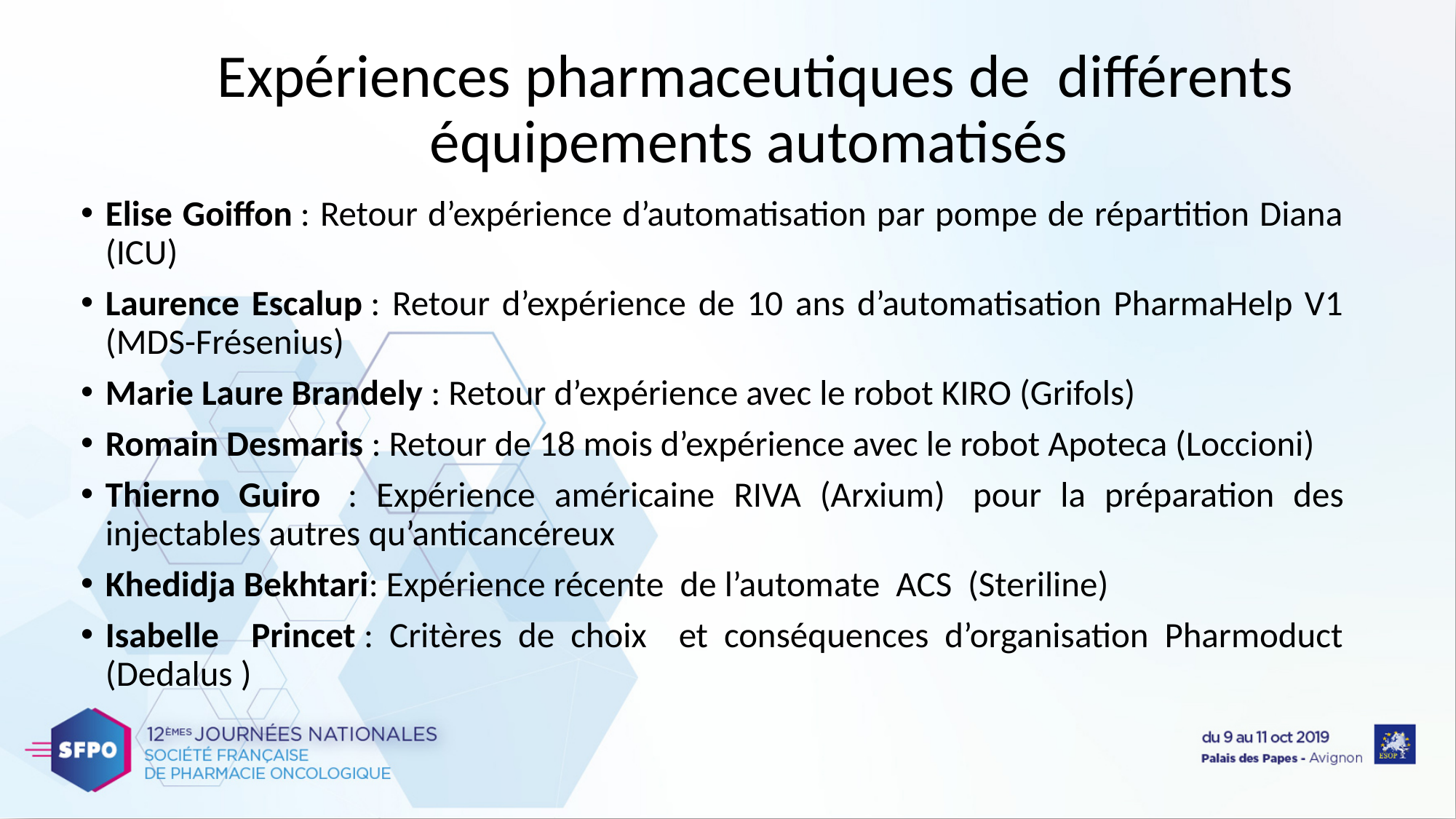

# Expériences pharmaceutiques de  différents équipements automatisés
Elise Goiffon : Retour d’expérience d’automatisation par pompe de répartition Diana (ICU)
Laurence Escalup : Retour d’expérience de 10 ans d’automatisation PharmaHelp V1 (MDS-Frésenius)
Marie Laure Brandely : Retour d’expérience avec le robot KIRO (Grifols)
Romain Desmaris : Retour de 18 mois d’expérience avec le robot Apoteca (Loccioni)
Thierno Guiro  : Expérience américaine RIVA (Arxium)  pour la préparation des injectables autres qu’anticancéreux
Khedidja Bekhtari: Expérience récente  de l’automate  ACS  (Steriline)
Isabelle  Princet : Critères de choix  et conséquences d’organisation Pharmoduct (Dedalus )